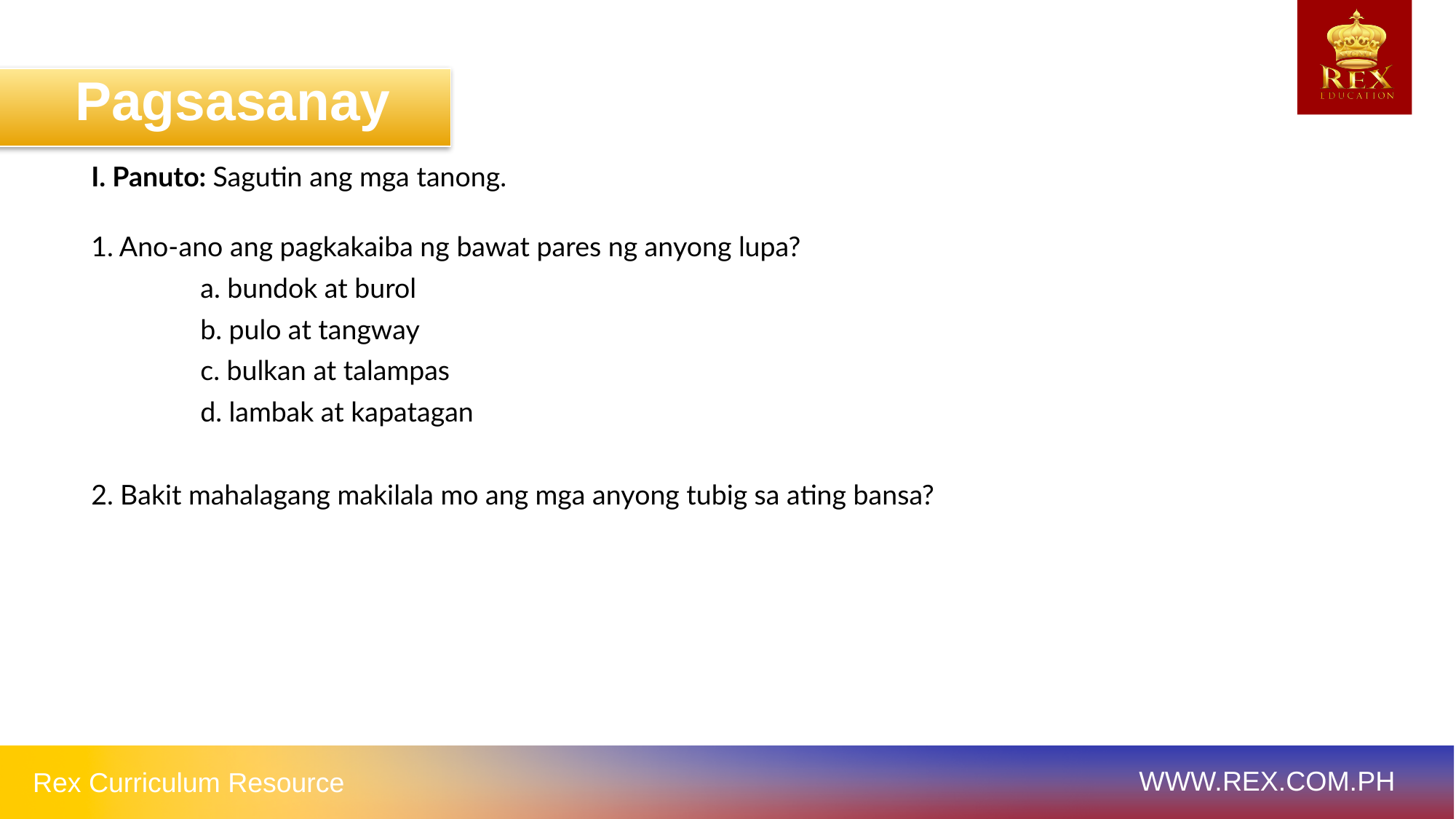

Pagsasanay

I. Panuto: Sagutin ang mga tanong.

1. Ano-ano ang pagkakaiba ng bawat pares ng anyong lupa?
	a. bundok at burol
	b. pulo at tangway
	c. bulkan at talampas
	d. lambak at kapatagan

2. Bakit mahalagang makilala mo ang mga anyong tubig sa ating bansa?